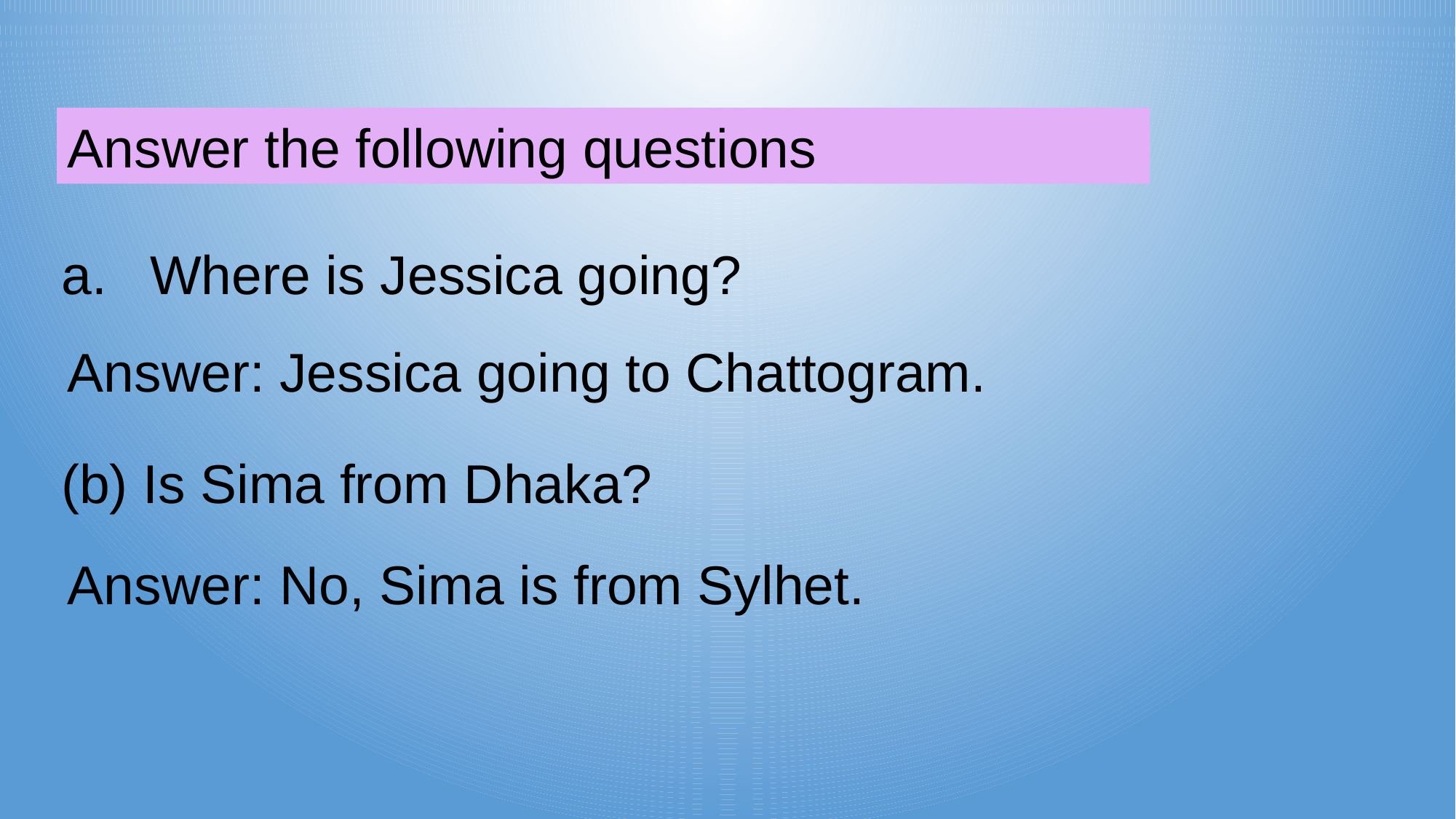

Answer the following questions
Where is Jessica going?
Answer: Jessica going to Chattogram.
(b) Is Sima from Dhaka?
Answer: No, Sima is from Sylhet.